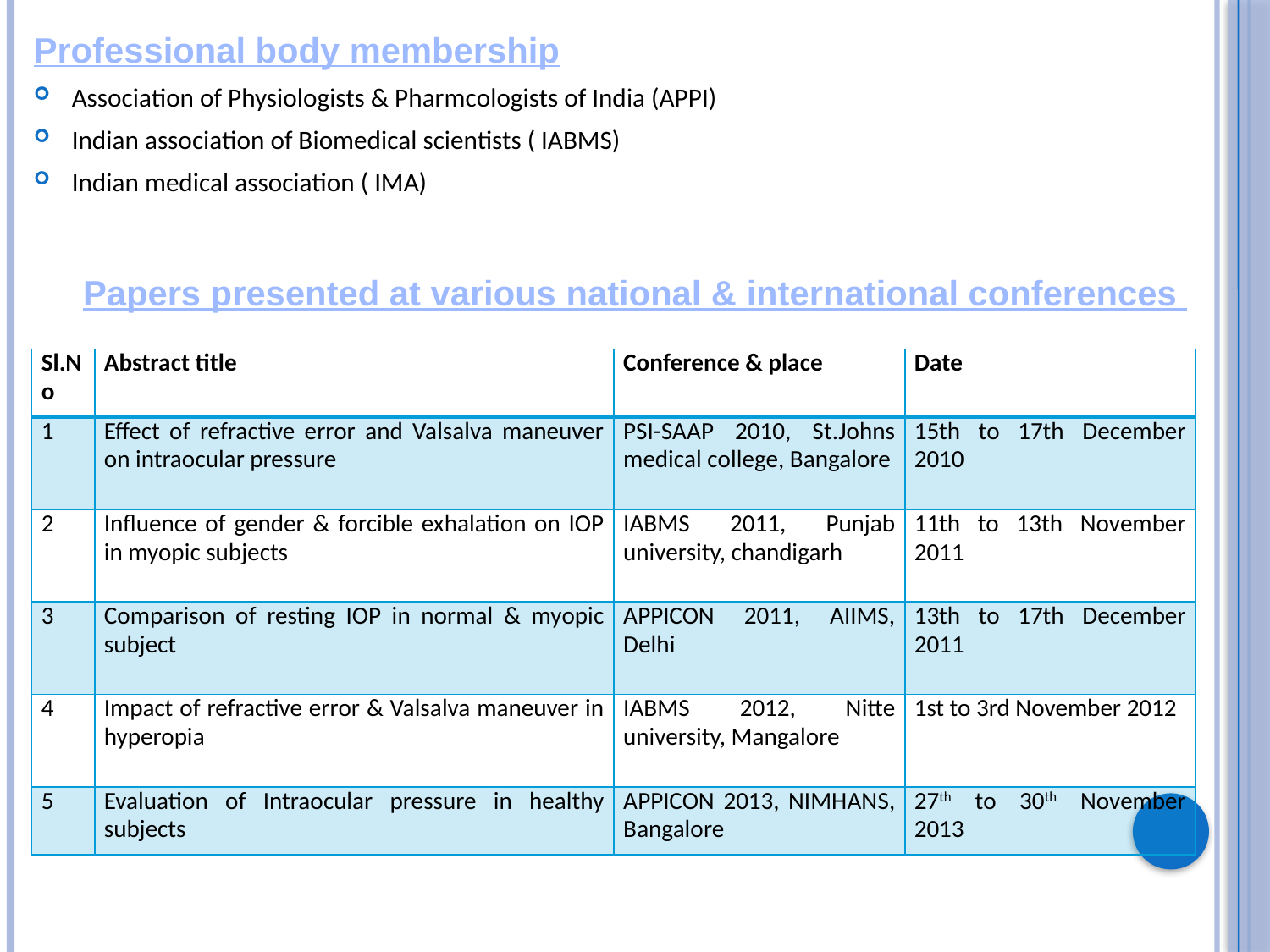

Professional body membership
Association of Physiologists & Pharmcologists of India (APPI)
Indian association of Biomedical scientists ( IABMS)
Indian medical association ( IMA)

#
Papers presented at various national & international conferences
| Sl.No | Abstract title | Conference & place | Date |
| --- | --- | --- | --- |
| 1 | Effect of refractive error and Valsalva maneuver on intraocular pressure | PSI-SAAP 2010, St.Johns medical college, Bangalore | 15th to 17th December 2010 |
| 2 | Influence of gender & forcible exhalation on IOP in myopic subjects | IABMS 2011, Punjab university, chandigarh | 11th to 13th November 2011 |
| 3 | Comparison of resting IOP in normal & myopic subject | APPICON 2011, AIIMS, Delhi | 13th to 17th December 2011 |
| 4 | Impact of refractive error & Valsalva maneuver in hyperopia | IABMS 2012, Nitte university, Mangalore | 1st to 3rd November 2012 |
| 5 | Evaluation of Intraocular pressure in healthy subjects | APPICON 2013, NIMHANS, Bangalore | 27th to 30th November 2013 |